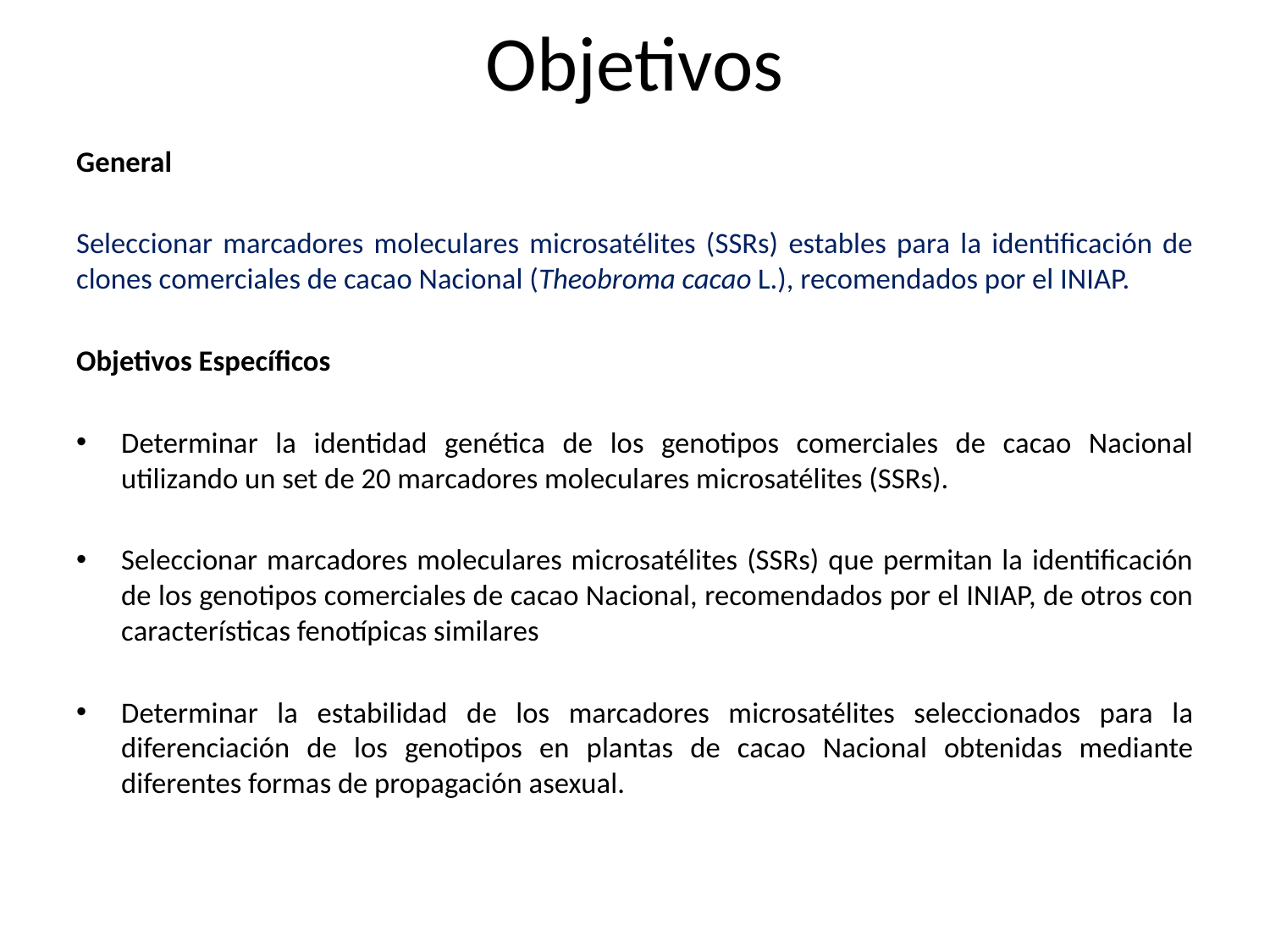

# Objetivos
General

Seleccionar marcadores moleculares microsatélites (SSRs) estables para la identificación de clones comerciales de cacao Nacional (Theobroma cacao L.), recomendados por el INIAP.

Objetivos Específicos

Determinar la identidad genética de los genotipos comerciales de cacao Nacional utilizando un set de 20 marcadores moleculares microsatélites (SSRs).

Seleccionar marcadores moleculares microsatélites (SSRs) que permitan la identificación de los genotipos comerciales de cacao Nacional, recomendados por el INIAP, de otros con características fenotípicas similares

Determinar la estabilidad de los marcadores microsatélites seleccionados para la diferenciación de los genotipos en plantas de cacao Nacional obtenidas mediante diferentes formas de propagación asexual.